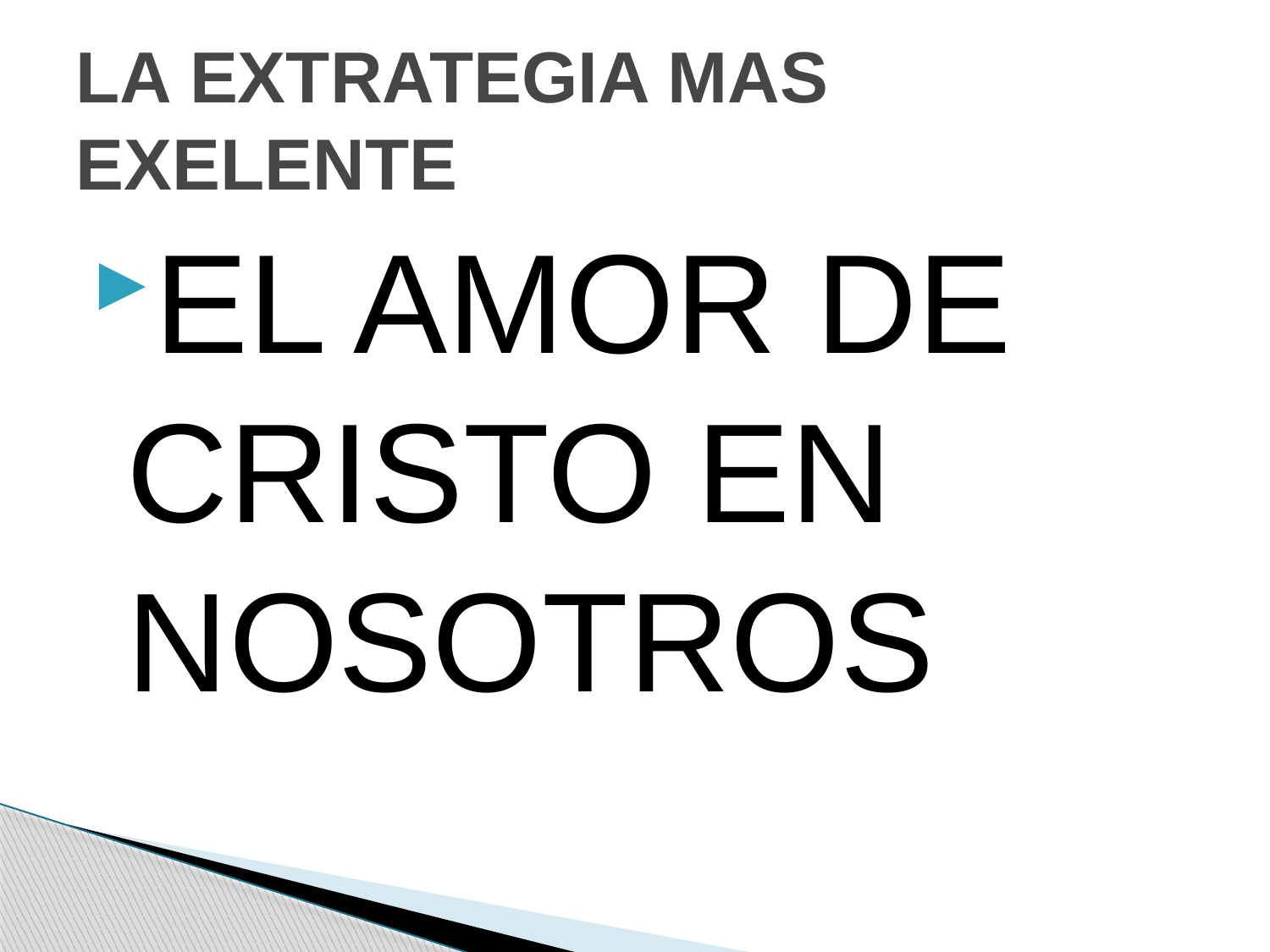

# LA EXTRATEGIA MAS EXELENTE
EL AMOR DE CRISTO EN NOSOTROS